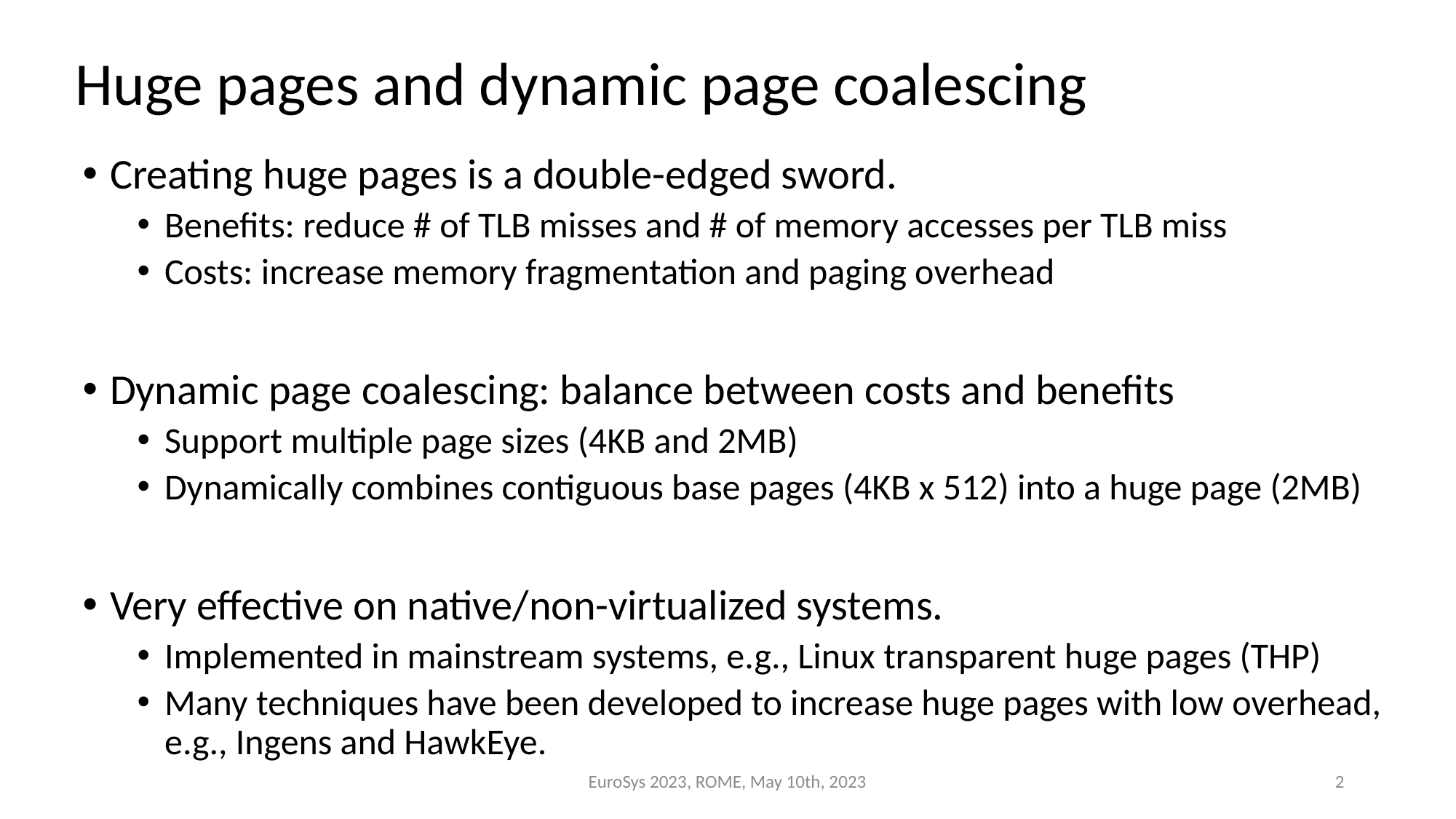

# Huge pages and dynamic page coalescing
Creating huge pages is a double-edged sword.
Benefits: reduce # of TLB misses and # of memory accesses per TLB miss
Costs: increase memory fragmentation and paging overhead

Dynamic page coalescing: balance between costs and benefits
Support multiple page sizes (4KB and 2MB)
Dynamically combines contiguous base pages (4KB x 512) into a huge page (2MB)

Very effective on native/non-virtualized systems.
Implemented in mainstream systems, e.g., Linux transparent huge pages (THP)
Many techniques have been developed to increase huge pages with low overhead, e.g., Ingens and HawkEye.
EuroSys 2023, ROME, May 10th, 2023
2